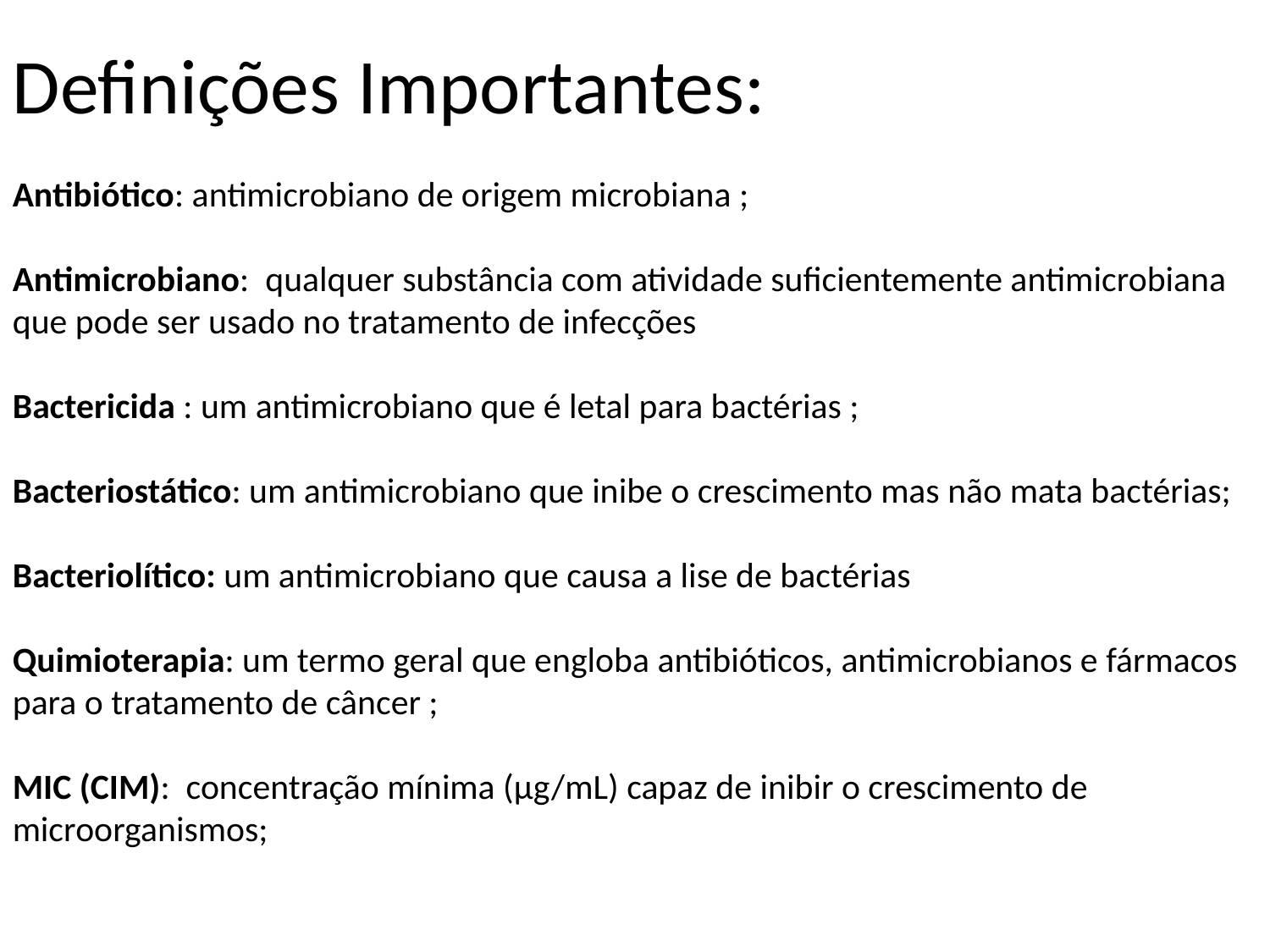

Definições Importantes:

Antibiótico: antimicrobiano de origem microbiana ;

Antimicrobiano:  qualquer substância com atividade suficientemente antimicrobiana que pode ser usado no tratamento de infecções

Bactericida : um antimicrobiano que é letal para bactérias ;

Bacteriostático: um antimicrobiano que inibe o crescimento mas não mata bactérias;

Bacteriolítico: um antimicrobiano que causa a lise de bactérias

Quimioterapia: um termo geral que engloba antibióticos, antimicrobianos e fármacos para o tratamento de câncer ;

MIC (CIM):  concentração mínima (µg/mL) capaz de inibir o crescimento de microorganismos;